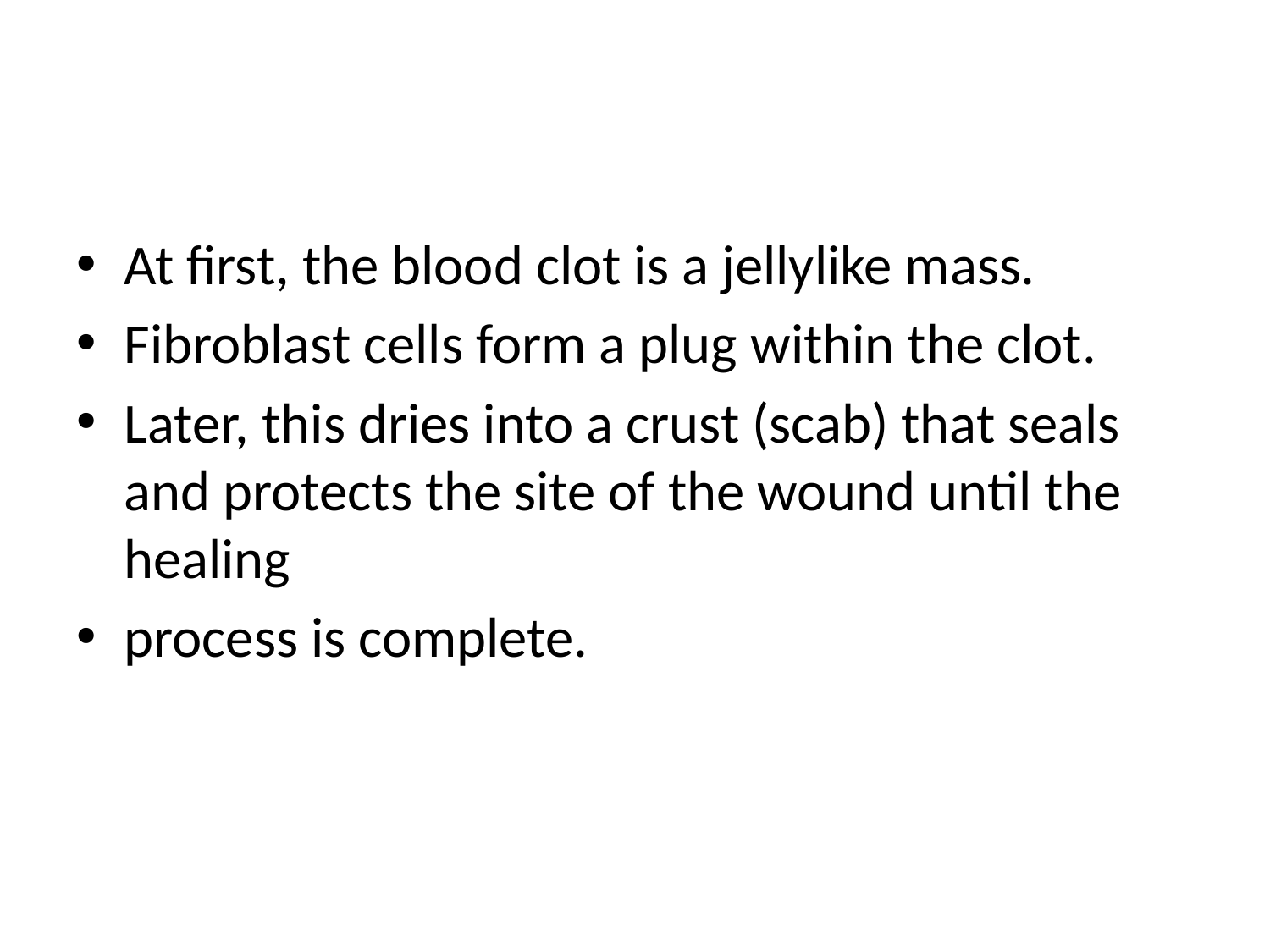

#
At first, the blood clot is a jellylike mass.
Fibroblast cells form a plug within the clot.
Later, this dries into a crust (scab) that seals and protects the site of the wound until the healing
process is complete.